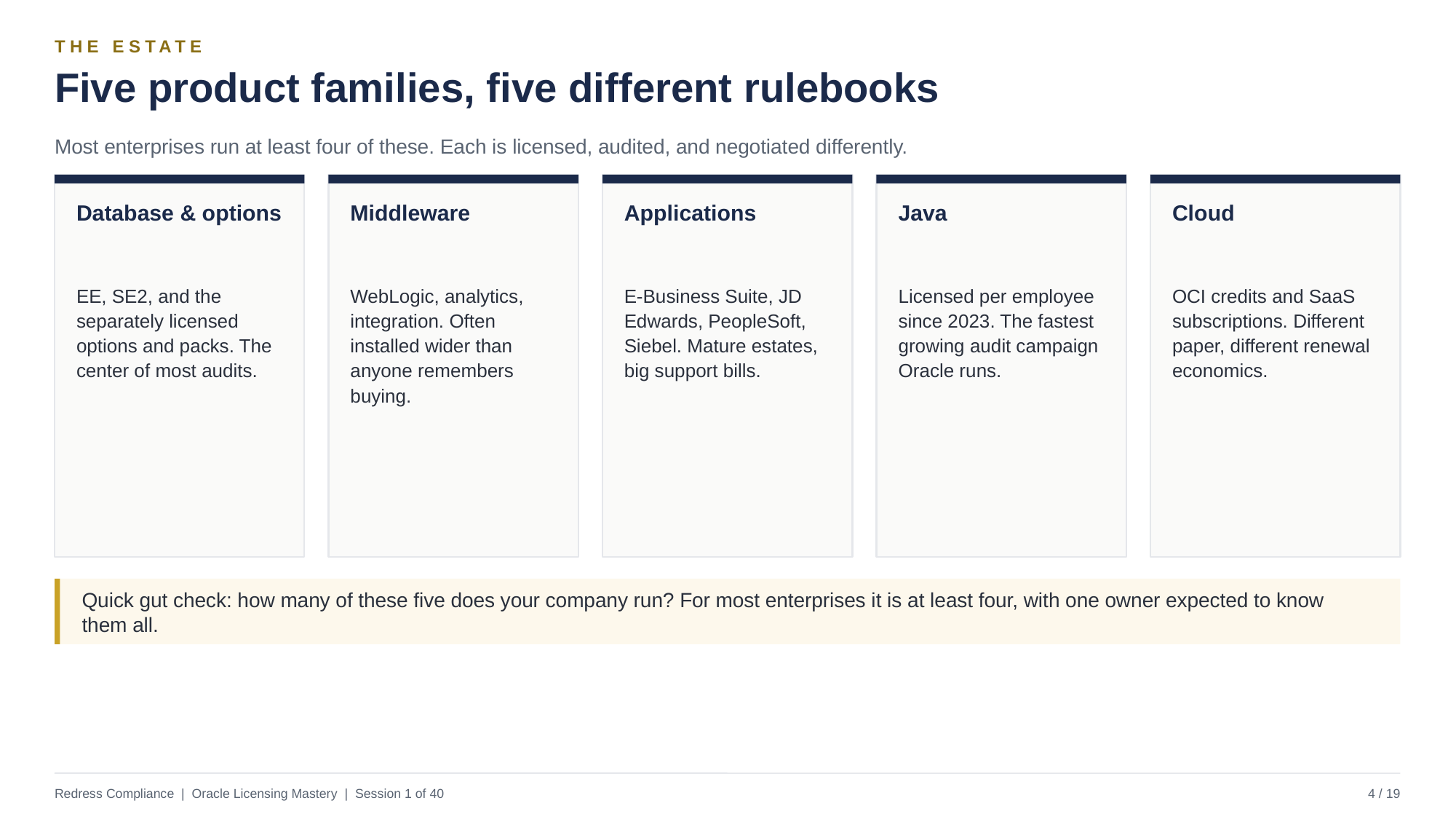

THE ESTATE
Five product families, five different rulebooks
Most enterprises run at least four of these. Each is licensed, audited, and negotiated differently.

Database & options
Middleware
Applications
Java
Cloud
EE, SE2, and the separately licensed options and packs. The center of most audits.
WebLogic, analytics, integration. Often installed wider than anyone remembers buying.
E-Business Suite, JD Edwards, PeopleSoft, Siebel. Mature estates, big support bills.
Licensed per employee since 2023. The fastest growing audit campaign Oracle runs.
OCI credits and SaaS subscriptions. Different paper, different renewal economics.

Quick gut check: how many of these five does your company run? For most enterprises it is at least four, with one owner expected to know them all.

Redress Compliance  |  Oracle Licensing Mastery  |  Session 1 of 40
4 / 19